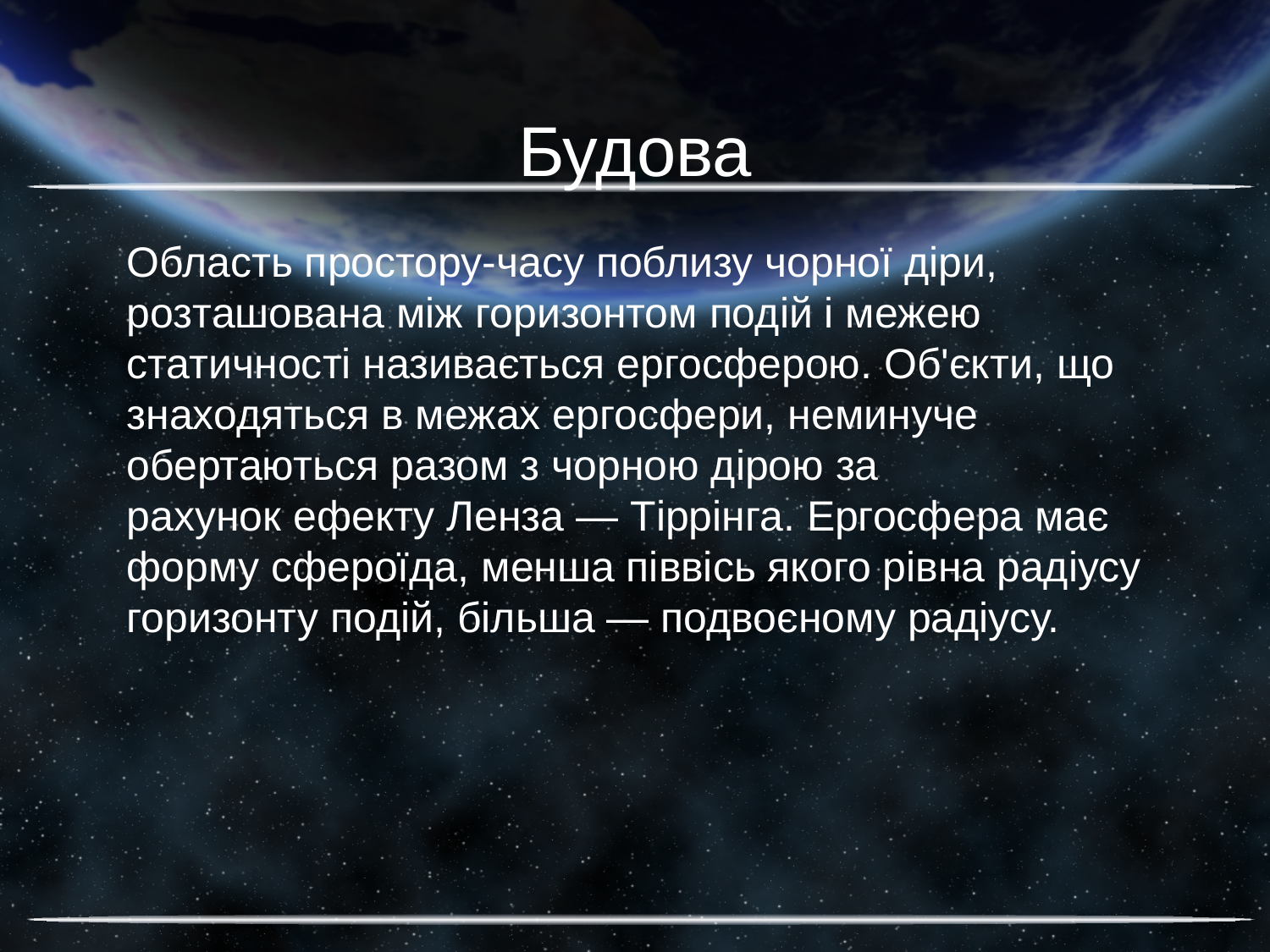

# Будова
	Область простору-часу поблизу чорної діри, розташована між горизонтом подій і межею статичності називається ергосферою. Об'єкти, що знаходяться в межах ергосфери, неминуче обертаються разом з чорною дірою за рахунок ефекту Ленза — Тіррінга. Ергосфера має форму сфероїда, менша піввісь якого рівна радіусу горизонту подій, більша — подвоєному радіусу.